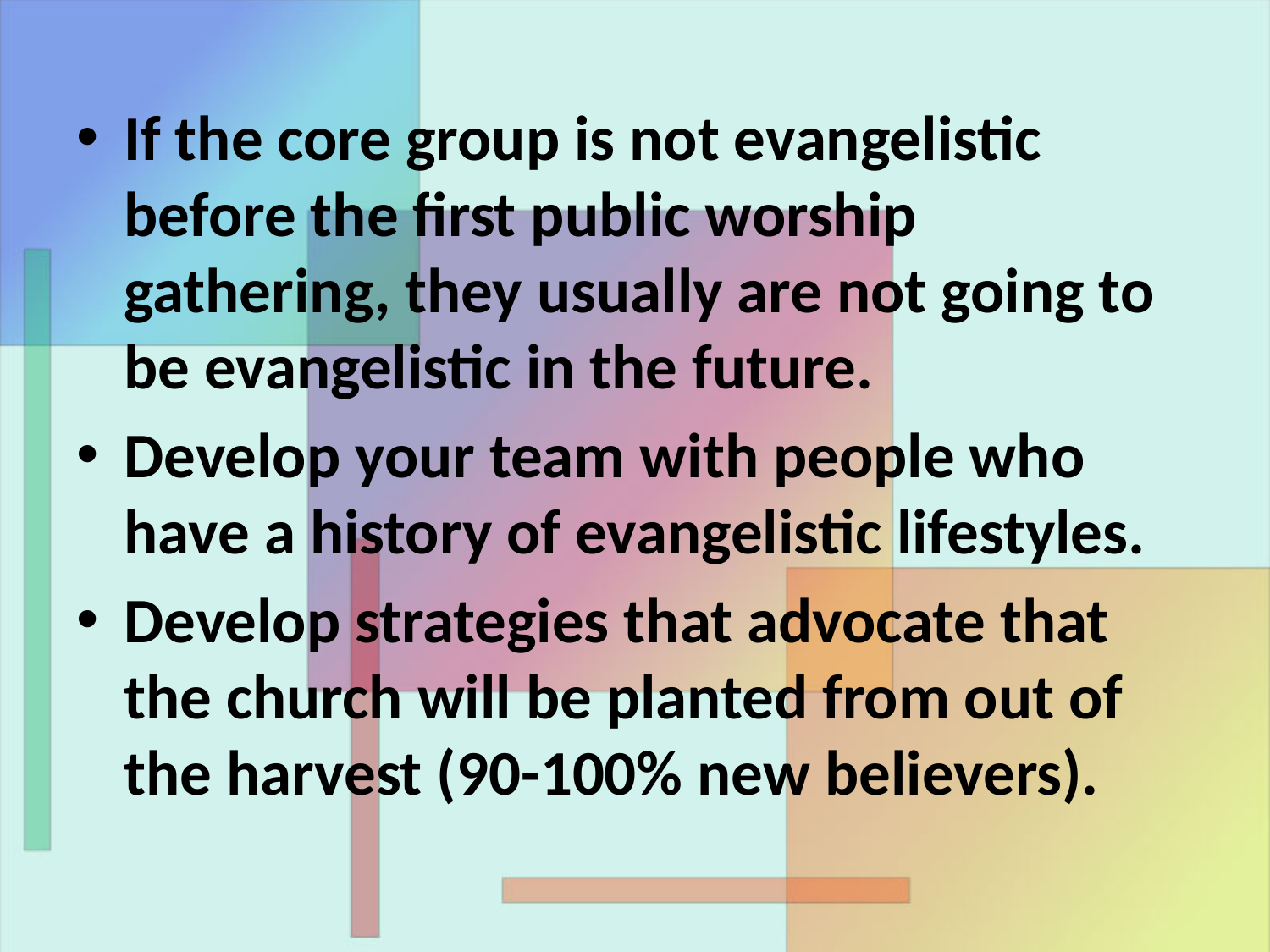

If the core group is not evangelistic before the first public worship gathering, they usually are not going to be evangelistic in the future.
Develop your team with people who have a history of evangelistic lifestyles.
Develop strategies that advocate that the church will be planted from out of the harvest (90-100% new believers).